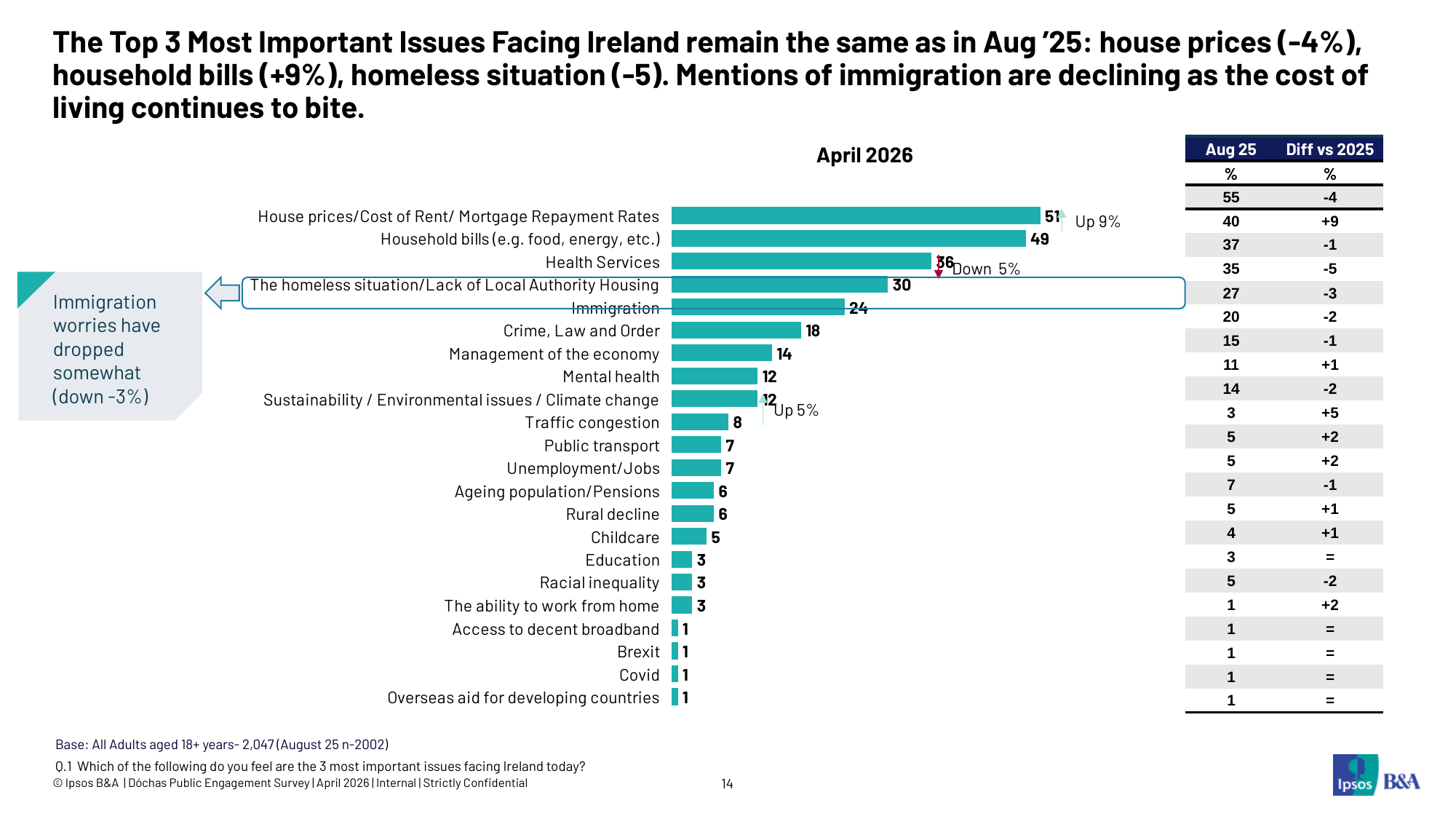

# The Top 3 Most Important Issues Facing Ireland remain the same as in Aug ’25: house prices (-4%), household bills (+9%), homeless situation (-5). Mentions of immigration are declining as the cost of living continues to bite.

April 2026
| Aug 25 | Diff vs 2025 |
| --- | --- |
| % | % |
| 55 | -4 |
| 40 | +9 |
| 37 | -1 |
| 35 | -5 |
| 27 | -3 |
| 20 | -2 |
| 15 | -1 |
| 11 | +1 |
| 14 | -2 |
| 3 | +5 |
| 5 | +2 |
| 5 | +2 |
| 7 | -1 |
| 5 | +1 |
| 4 | +1 |
| 3 | = |
| 5 | -2 |
| 1 | +2 |
| 1 | = |
| 1 | = |
| 1 | = |
| 1 | = |

### Chart

| Category |  |
|---|---|
| House prices/Cost of Rent/ Mortgage Repayment Rates | 51.0 |
| Household bills (e.g. food, energy, etc.) | 49.0 |
| Health Services | 36.0 |
| The homeless situation/Lack of Local Authority Housing | 30.0 |
| Immigration | 24.0 |
| Crime, Law and Order | 18.0 |
| Management of the economy | 14.0 |
| Mental health | 12.0 |
| Sustainability / Environmental issues / Climate change | 12.0 |
| Traffic congestion | 8.0 |
| Public transport | 7.0 |
| Unemployment/Jobs | 7.0 |
| Ageing population/Pensions | 6.0 |
| Rural decline | 6.0 |
| Childcare | 5.0 |
| Education | 3.0 |
| Racial inequality | 3.0 |
| The ability to work from home | 3.0 |
| Access to decent broadband | 1.0 |
| Brexit | 1.0 |
| Covid | 1.0 |
| Overseas aid for developing countries | 1.0 |
Up 9%
Down  5%
Immigration worries have dropped somewhat (down -3%)

Up 5%
Base: All Adults aged 18+ years- 2,047 (August 25 n-2002)
Q.1  Which of the following do you feel are the 3 most important issues facing Ireland today?